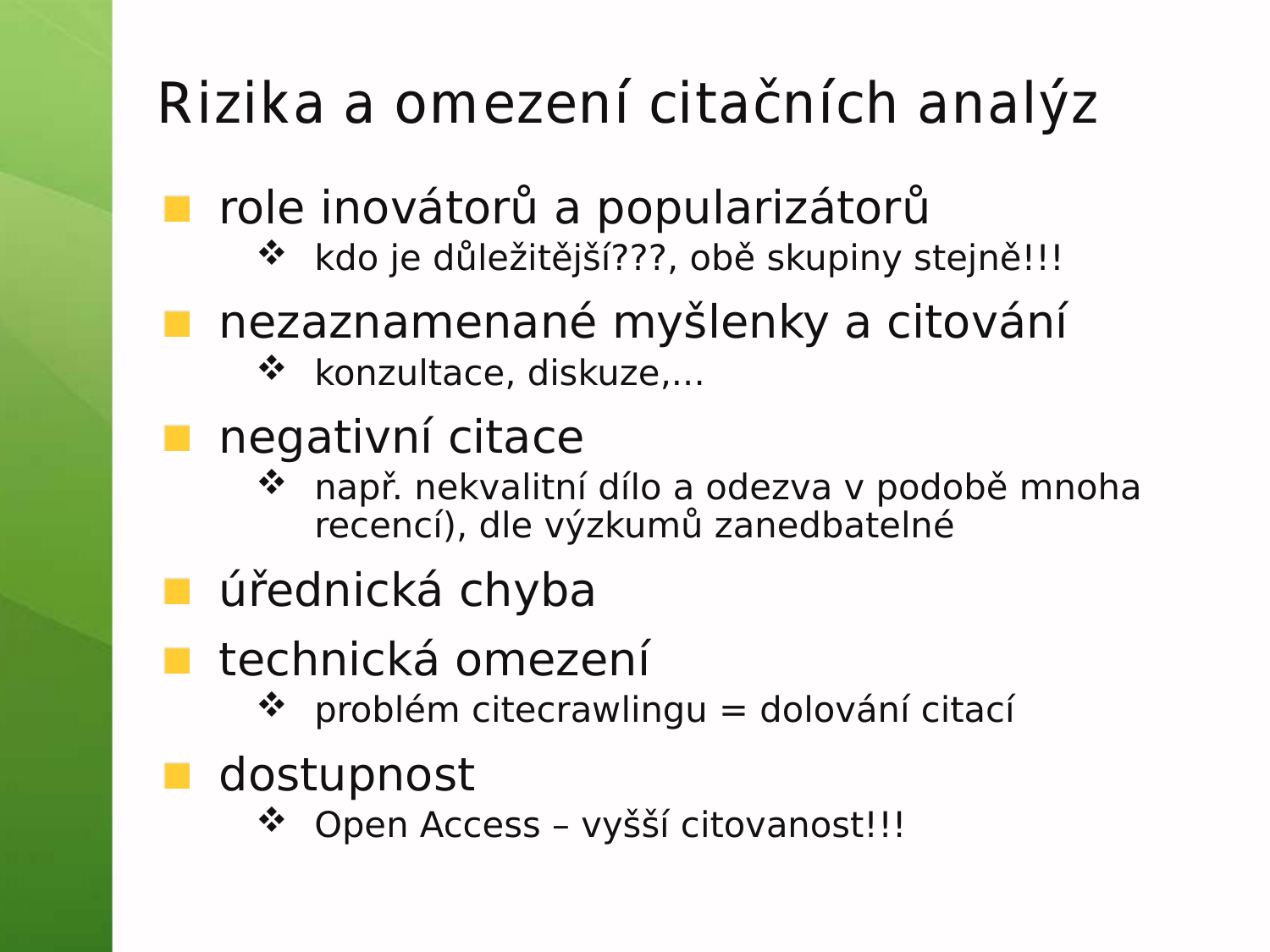

# Rizika a omezení citačních analýz
role inovátorů a popularizátorů
kdo je důležitější???, obě skupiny stejně!!!
nezaznamenané myšlenky a citování
konzultace, diskuze,...
negativní citace
např. nekvalitní dílo a odezva v podobě mnoha recencí), dle výzkumů zanedbatelné
úřednická chyba
technická omezení
problém citecrawlingu = dolování citací
dostupnost
Open Access – vyšší citovanost!!!